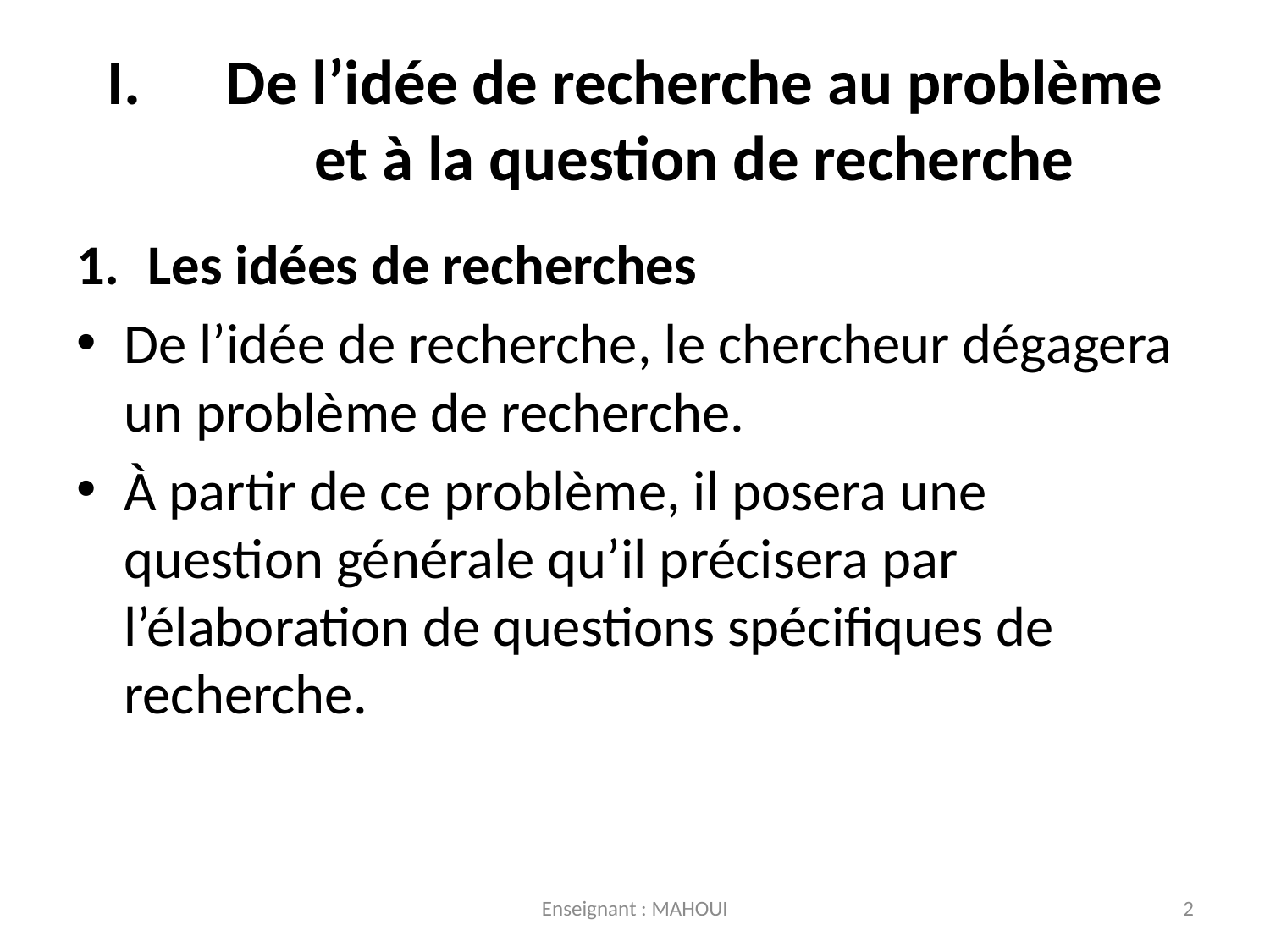

# De l’idée de recherche au problème et à la question de recherche
Les idées de recherches
De l’idée de recherche, le chercheur dégagera un problème de recherche.
À partir de ce problème, il posera une question générale qu’il précisera par l’élaboration de questions spécifiques de recherche.
Enseignant : MAHOUI
2